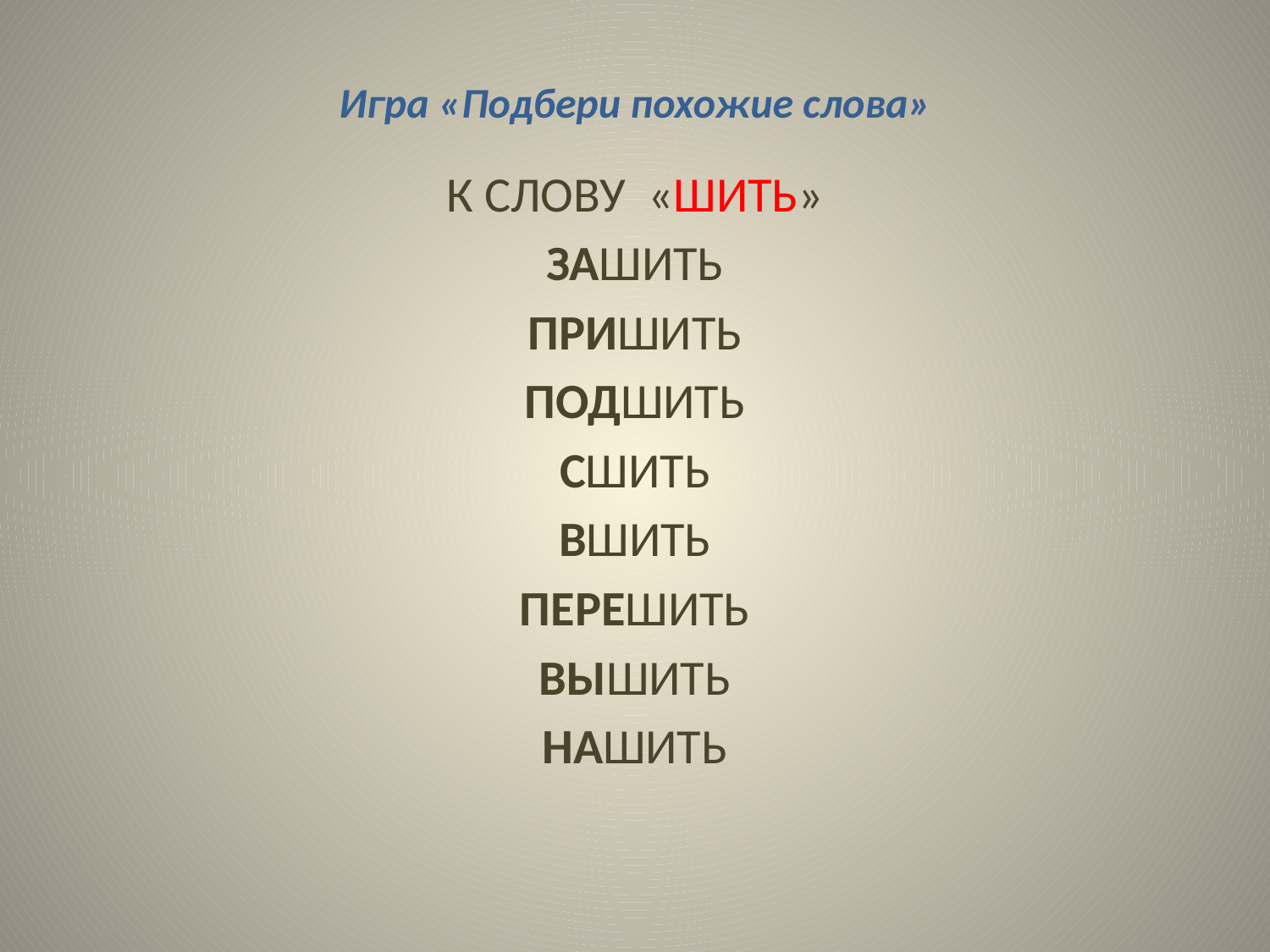

# Игра «Подбери похожие слова»
К СЛОВУ  «ШИТЬ»
ЗАШИТЬ
ПРИШИТЬ
ПОДШИТЬ
СШИТЬ
ВШИТЬ
ПЕРЕШИТЬ
ВЫШИТЬ
НАШИТЬ